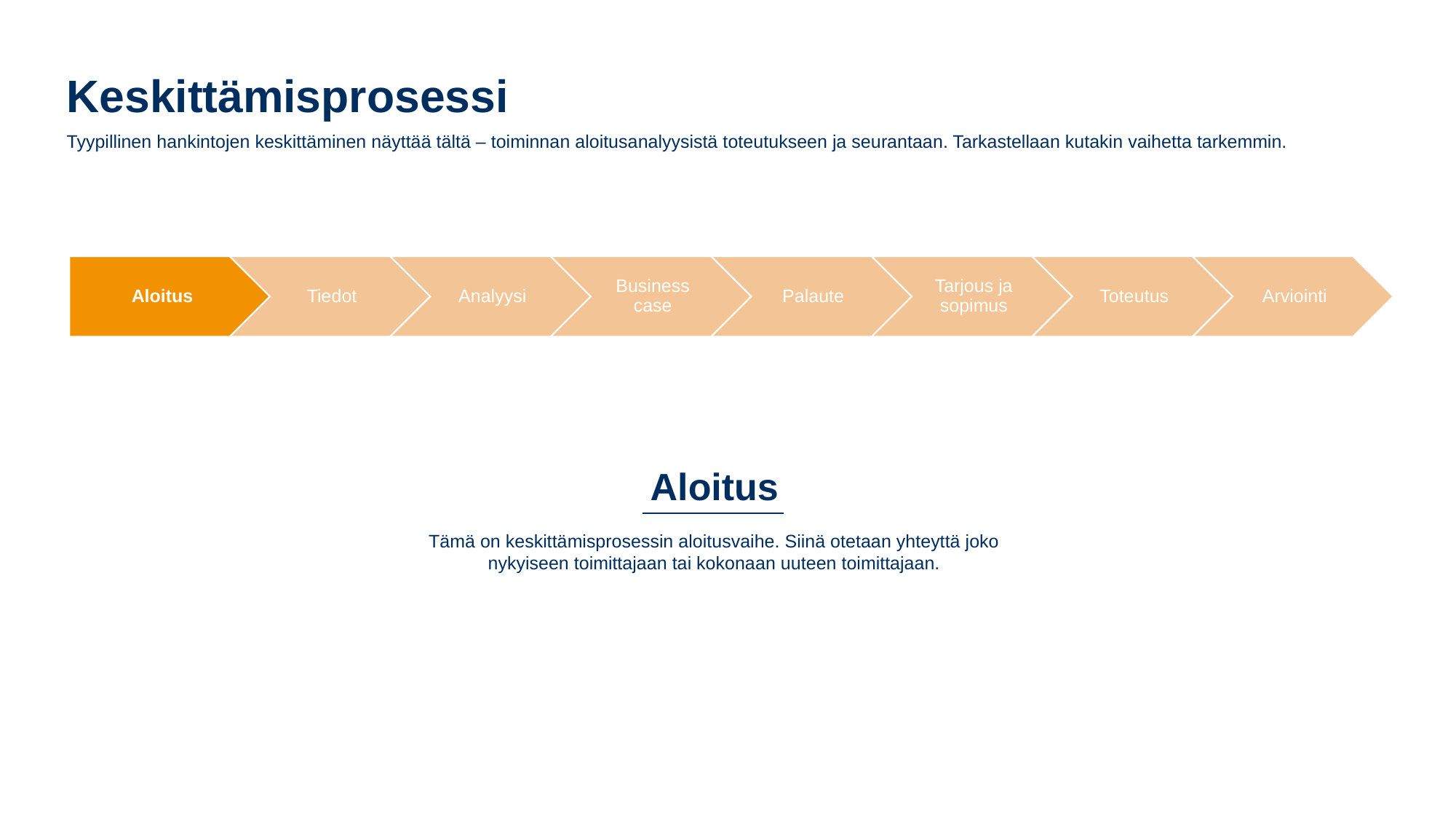

Keskittämisprosessi
Aloitus
Tiedot
Analyysi
Business case
Palaute
Tarjous ja sopimus
Toteutus
Arviointi
Tyypillinen hankintojen keskittäminen näyttää tältä – toiminnan aloitusanalyysistä toteutukseen ja seurantaan. Tarkastellaan kutakin vaihetta tarkemmin.
Aloitus

Tämä on keskittämisprosessin aloitusvaihe. Siinä otetaan yhteyttä joko nykyiseen toimittajaan tai kokonaan uuteen toimittajaan.